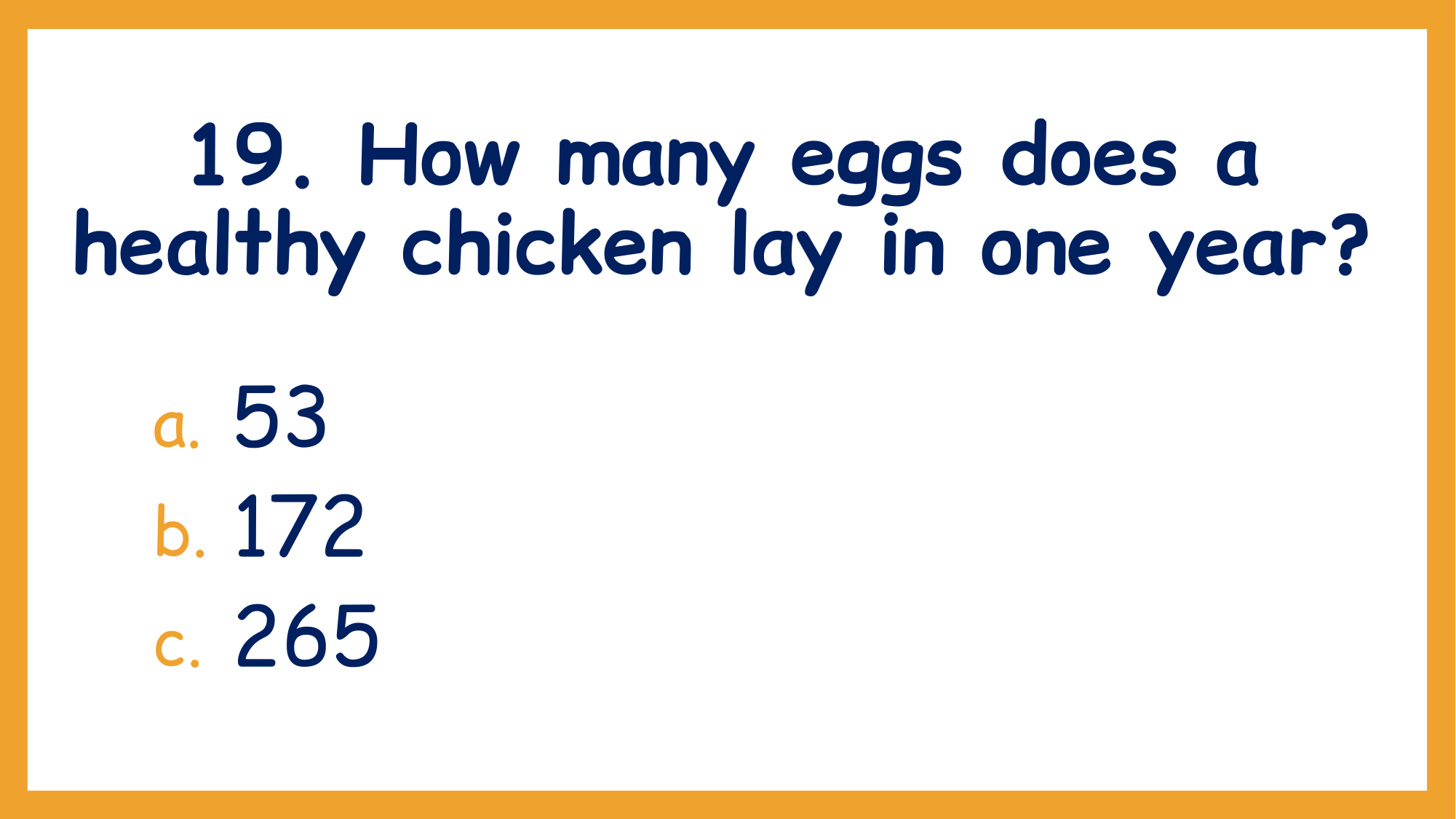

# 19. How many eggs does a healthy chicken lay in one year?
 53
 172
 265